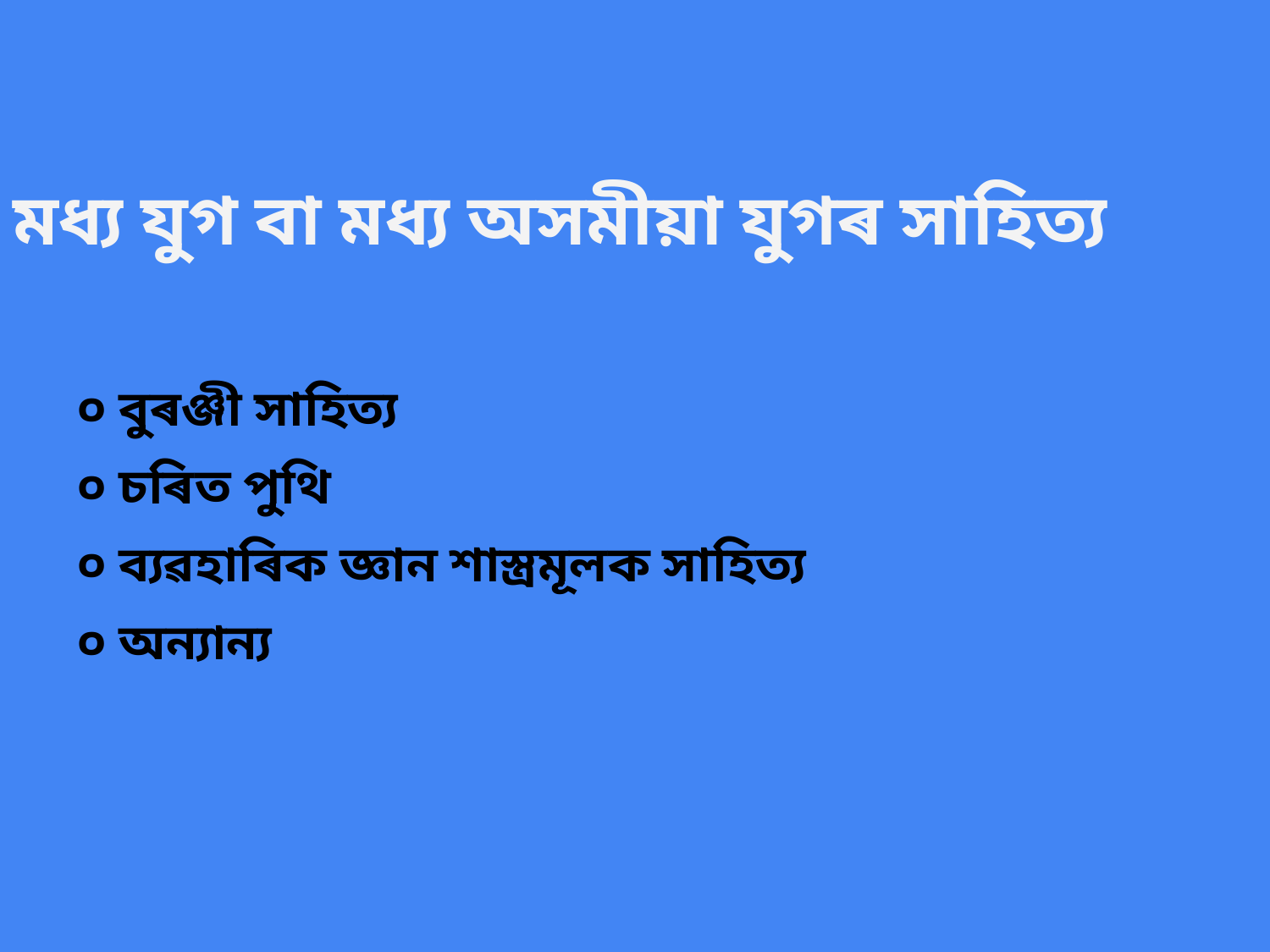

# মধ্য যুগ বা মধ্য অসমীয়া যুগৰ সাহিত্য
০ বুৰঞ্জী সাহিত্য
০ চৰিত পুথি
০ ব্যৱহাৰিক জ্ঞান শাস্ত্ৰমূলক সাহিত্য
০ অন্যান্য